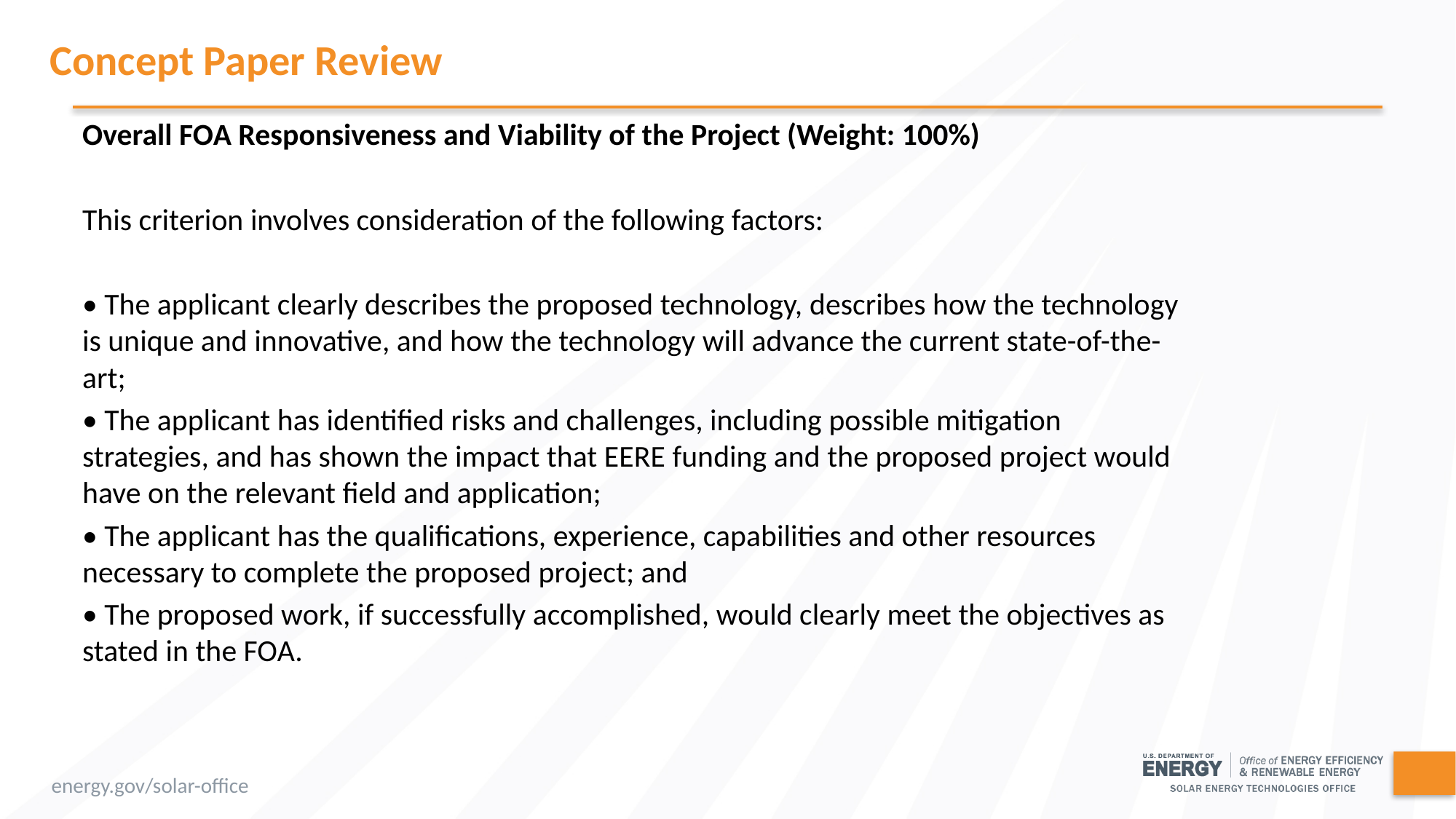

# Concept Paper Review
Overall FOA Responsiveness and Viability of the Project (Weight: 100%)

This criterion involves consideration of the following factors:

• The applicant clearly describes the proposed technology, describes how the technology is unique and innovative, and how the technology will advance the current state-of-the-art;
• The applicant has identified risks and challenges, including possible mitigation strategies, and has shown the impact that EERE funding and the proposed project would have on the relevant field and application;
• The applicant has the qualifications, experience, capabilities and other resources necessary to complete the proposed project; and
• The proposed work, if successfully accomplished, would clearly meet the objectives as stated in the FOA.